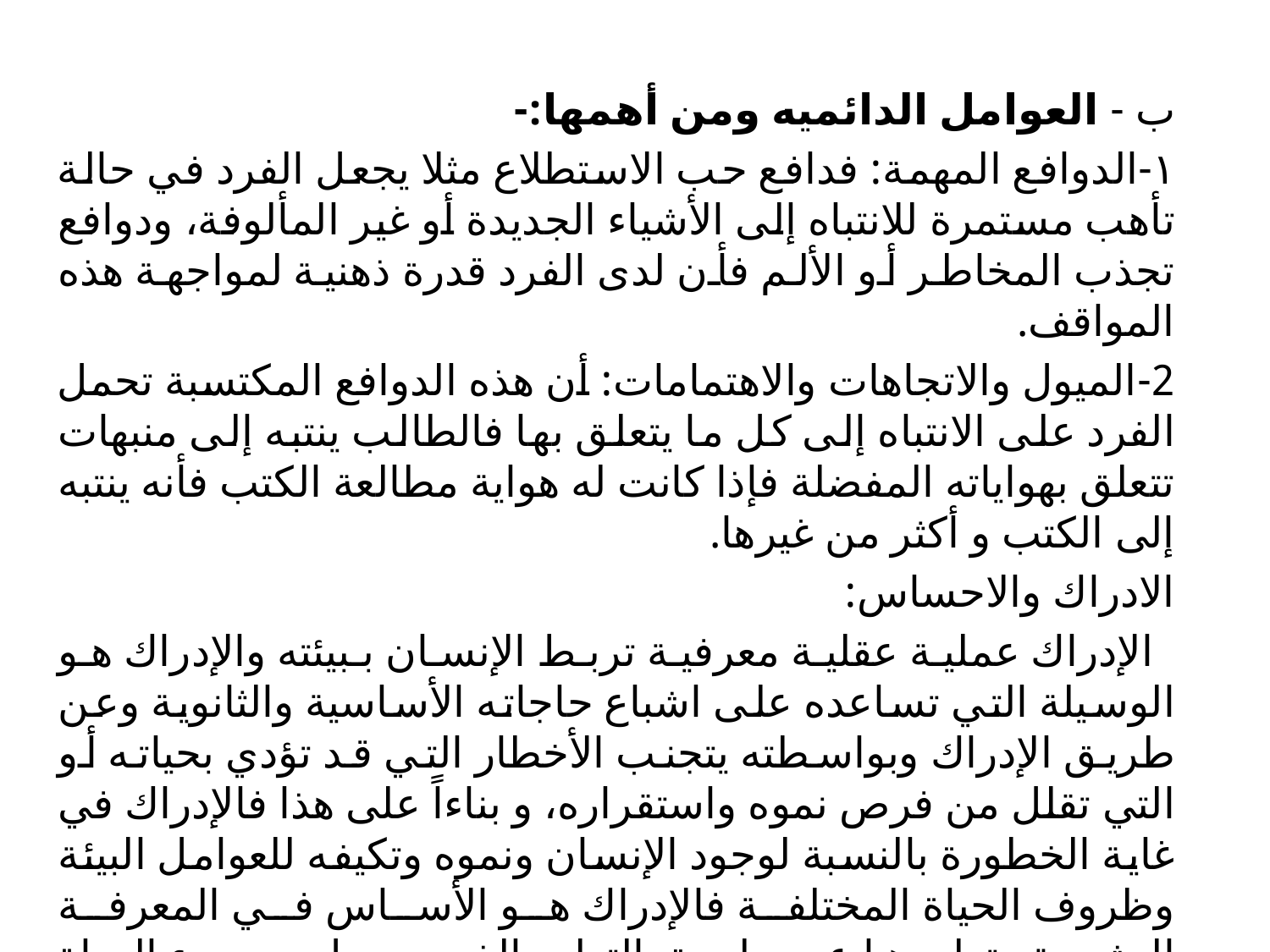

ب - العوامل الدائميه ومن أهمها:-
١-الدوافع المهمة: فدافع حب الاستطلاع مثلا يجعل الفرد في حالة تأهب مستمرة للانتباه إلى الأشياء الجديدة أو غير المألوفة، ودوافع تجذب المخاطر أو الألم فأن لدى الفرد قدرة ذهنية لمواجهة هذه المواقف.
2-الميول والاتجاهات والاهتمامات: أن هذه الدوافع المكتسبة تحمل الفرد على الانتباه إلى كل ما يتعلق بها فالطالب ينتبه إلى منبهات تتعلق بهواياته المفضلة فإذا كانت له هواية مطالعة الكتب فأنه ينتبه إلى الكتب و أكثر من غيرها.
الادراك والاحساس:
  الإدراك عملية عقلية معرفية تربط الإنسان ببيئته والإدراك هو الوسيلة التي تساعده على اشباع حاجاته الأساسية والثانوية وعن طريق الإدراك وبواسطته يتجنب الأخطار التي قد تؤدي بحياته أو التي تقلل من فرص نموه واستقراره، و بناءاً على هذا فالإدراك في غاية الخطورة بالنسبة لوجود الإنسان ونموه وتكيفه للعوامل البيئة وظروف الحياة المختلفة فالإدراك هو الأساس في المعرفة البشرية وتطورها عن طريق التعلم الذي يحصل من بدء الحياة وحتى نهايتها.